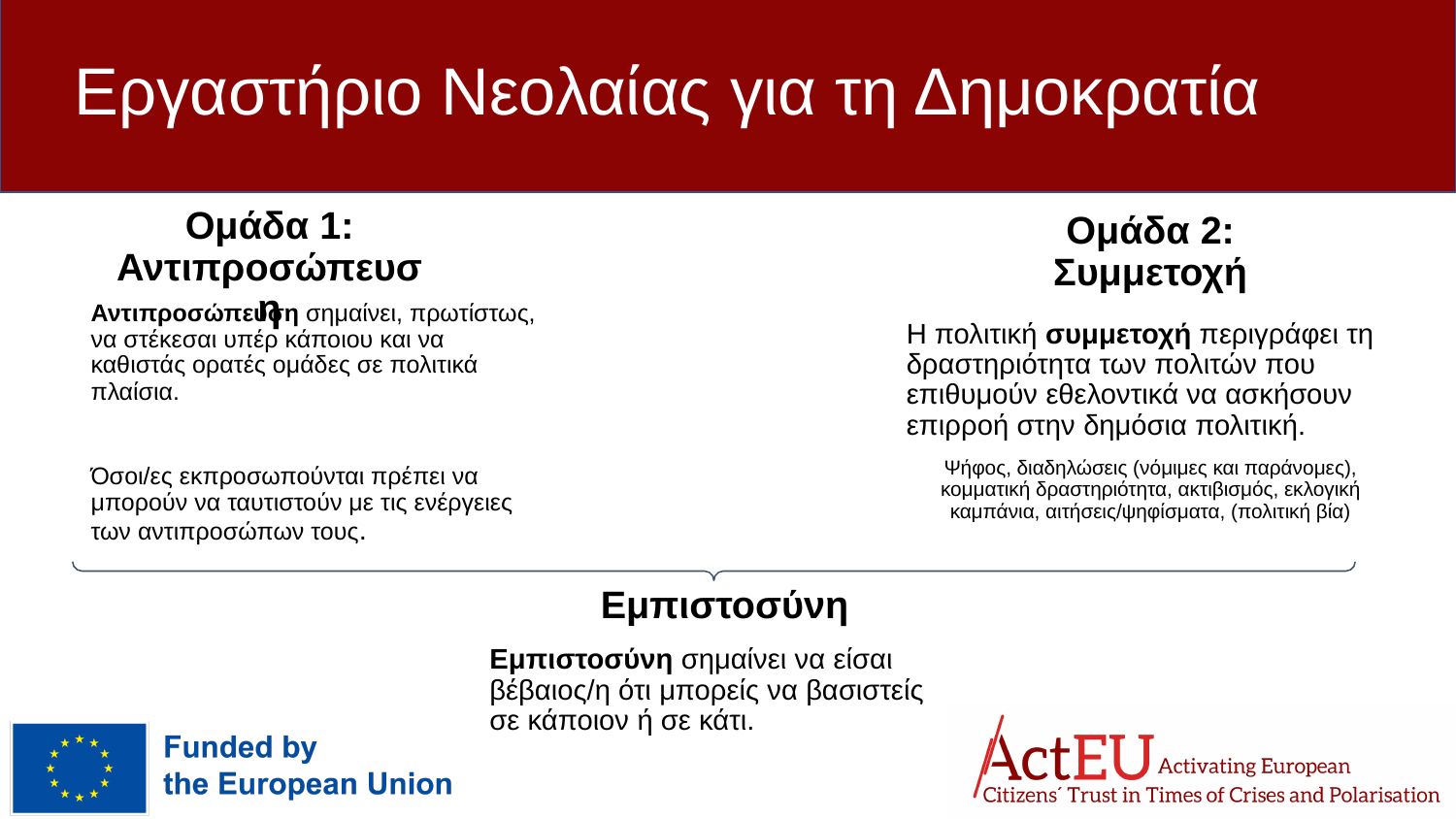

# Εργαστήριο Νεολαίας για τη Δημοκρατία
Ομάδα 1: Αντιπροσώπευση
Ομάδα 2: Συμμετοχή
Αντιπροσώπευση σημαίνει, πρωτίστως, να στέκεσαι υπέρ κάποιου και να καθιστάς ορατές ομάδες σε πολιτικά πλαίσια.

Όσοι/ες εκπροσωπούνται πρέπει να μπορούν να ταυτιστούν με τις ενέργειες των αντιπροσώπων τους.
Η πολιτική συμμετοχή περιγράφει τη δραστηριότητα των πολιτών που επιθυμούν εθελοντικά να ασκήσουν επιρροή στην δημόσια πολιτική.
Ψήφος, διαδηλώσεις (νόμιμες και παράνομες), κομματική δραστηριότητα, ακτιβισμός, εκλογική καμπάνια, αιτήσεις/ψηφίσματα, (πολιτική βία)

Εμπιστοσύνη
Εμπιστοσύνη σημαίνει να είσαι βέβαιος/η ότι μπορείς να βασιστείς σε κάποιον ή σε κάτι.